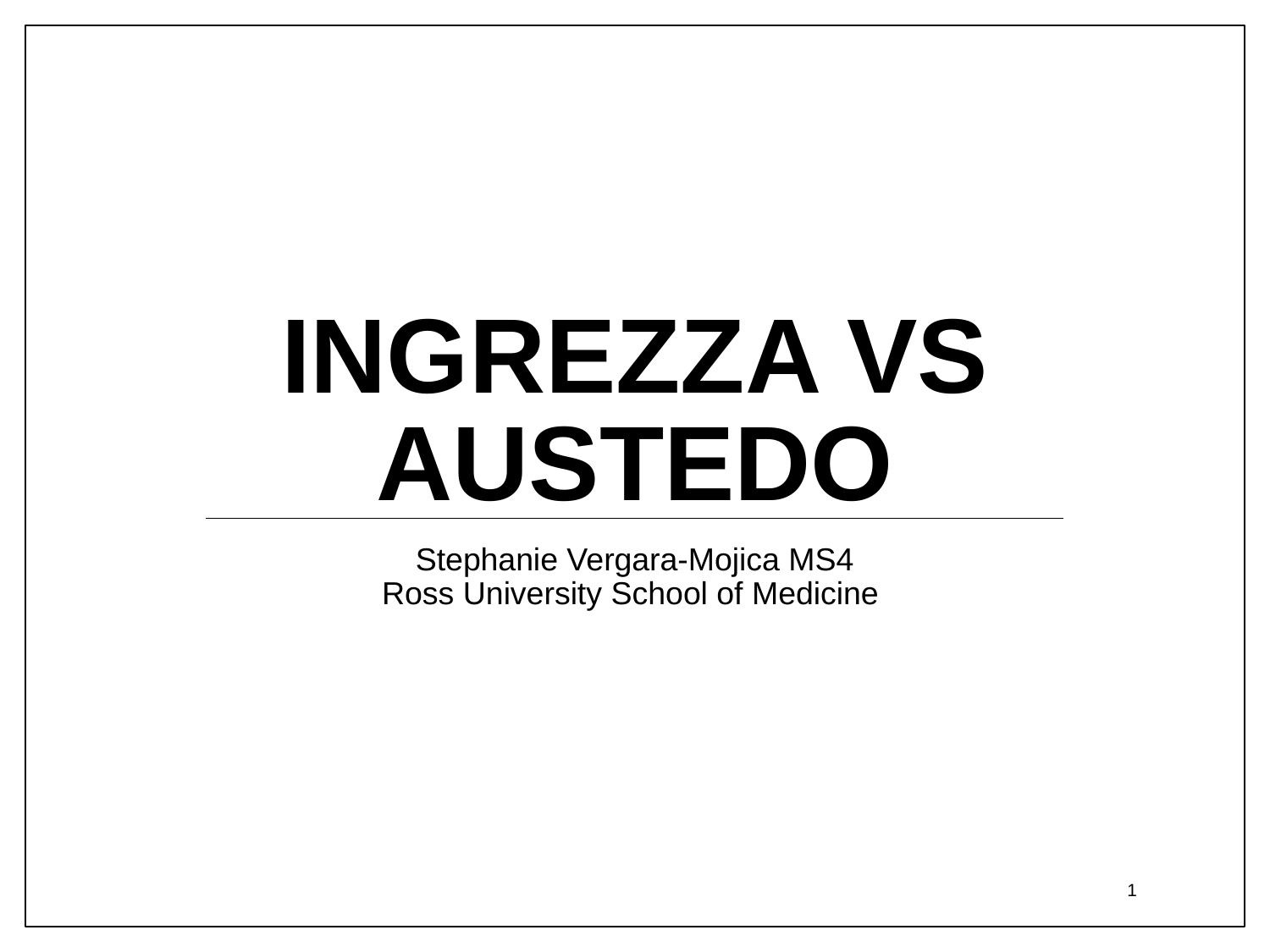

# Ingrezza vs Austedo
Stephanie Vergara-Mojica MS4
Ross University School of Medicine
1